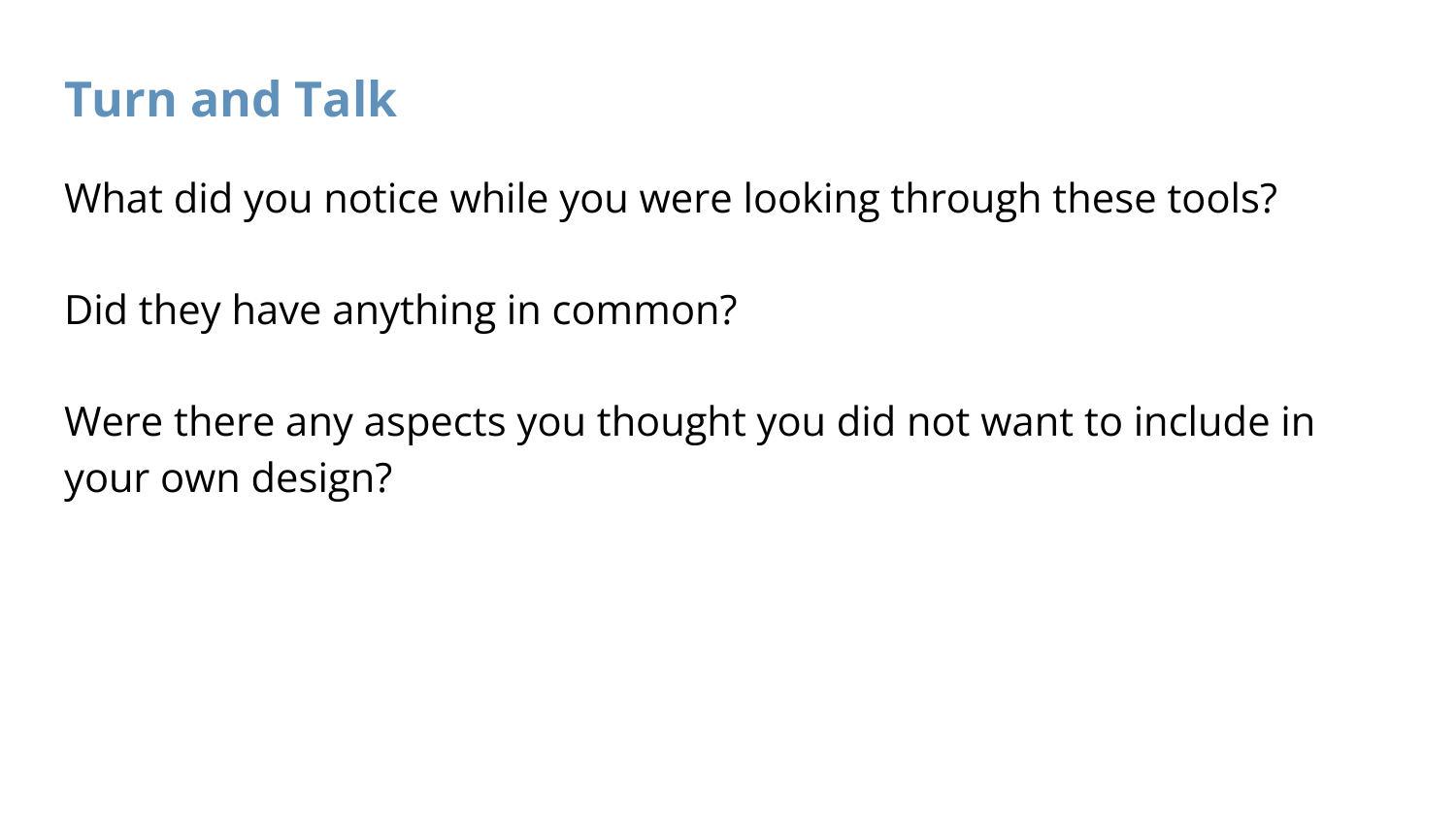

# Turn and Talk
What did you notice while you were looking through these tools?
Did they have anything in common?
Were there any aspects you thought you did not want to include in your own design?